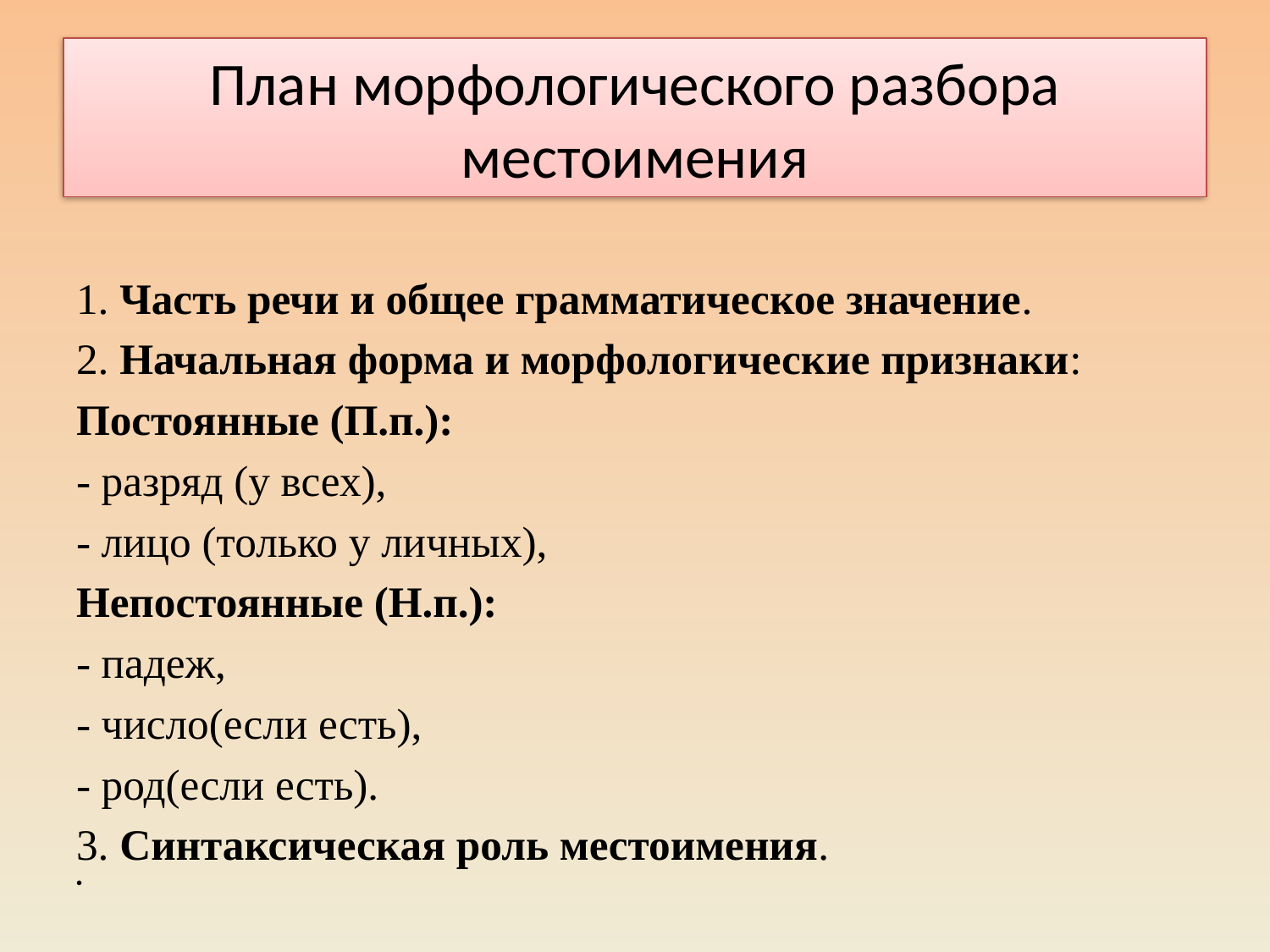

# План морфологического разбора местоимения

1. Часть речи и общее грамматическое значение.
2. Начальная форма и морфологические признаки:
Постоянные (П.п.):
- разряд (у всех),
- лицо (только у личных),
Непостоянные (Н.п.):
- падеж,
- число(если есть),
- род(если есть).
3. Синтаксическая роль местоимения.